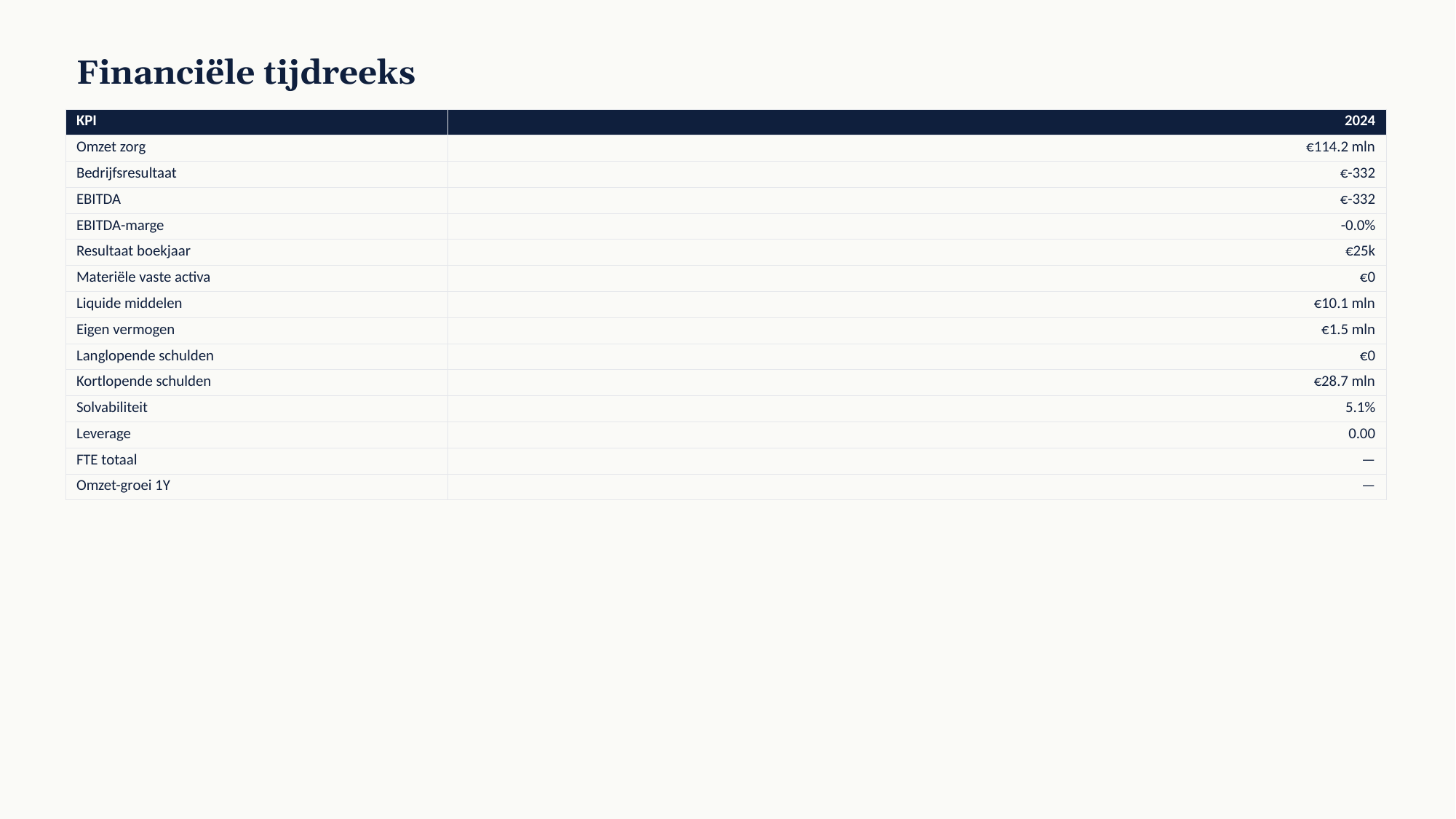

Financiële tijdreeks
| KPI | 2024 |
| --- | --- |
| Omzet zorg | €114.2 mln |
| Bedrijfsresultaat | €-332 |
| EBITDA | €-332 |
| EBITDA-marge | -0.0% |
| Resultaat boekjaar | €25k |
| Materiële vaste activa | €0 |
| Liquide middelen | €10.1 mln |
| Eigen vermogen | €1.5 mln |
| Langlopende schulden | €0 |
| Kortlopende schulden | €28.7 mln |
| Solvabiliteit | 5.1% |
| Leverage | 0.00 |
| FTE totaal | — |
| Omzet-groei 1Y | — |